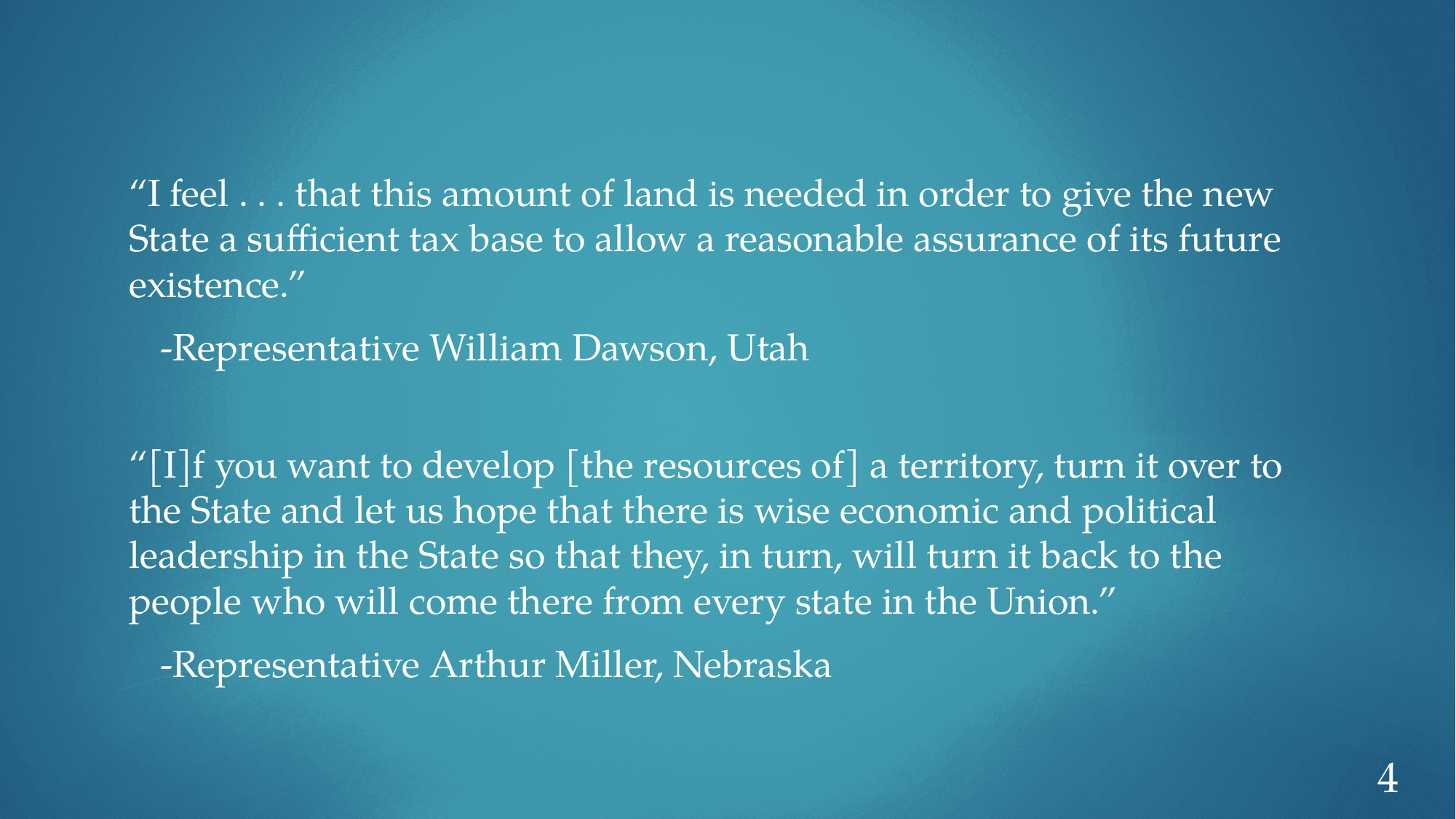

“I feel . . . that this amount of land is needed in order to give the new State a sufficient tax base to allow a reasonable assurance of its future existence.”

		-Representative William Dawson, Utah

“[I]f you want to develop [the resources of] a territory, turn it over to the State and let us hope that there is wise economic and political leadership in the State so that they, in turn, will turn it back to the people who will come there from every state in the Union.”

		-Representative Arthur Miller, Nebraska

4